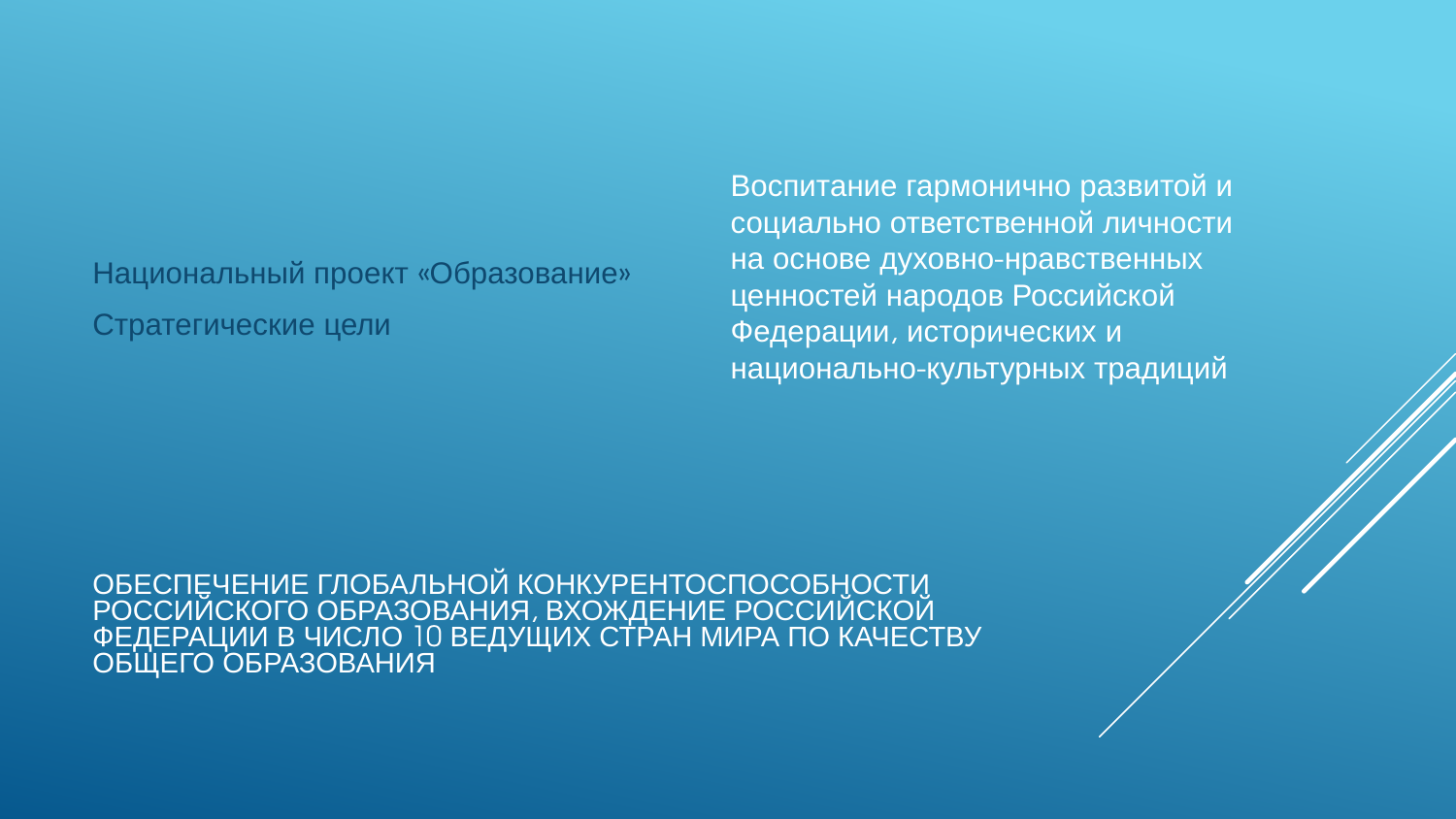

Национальный проект «Образование»
Стратегические цели
Воспитание гармонично развитой и социально ответственной личности на основе духовно-нравственных ценностей народов Российской Федерации, исторических и национально-культурных традиций
# Обеспечение глобальной конкурентоспособности российского образования, вхождение Российской Федерации в число 10 ведущих стран мира по качеству общего образования